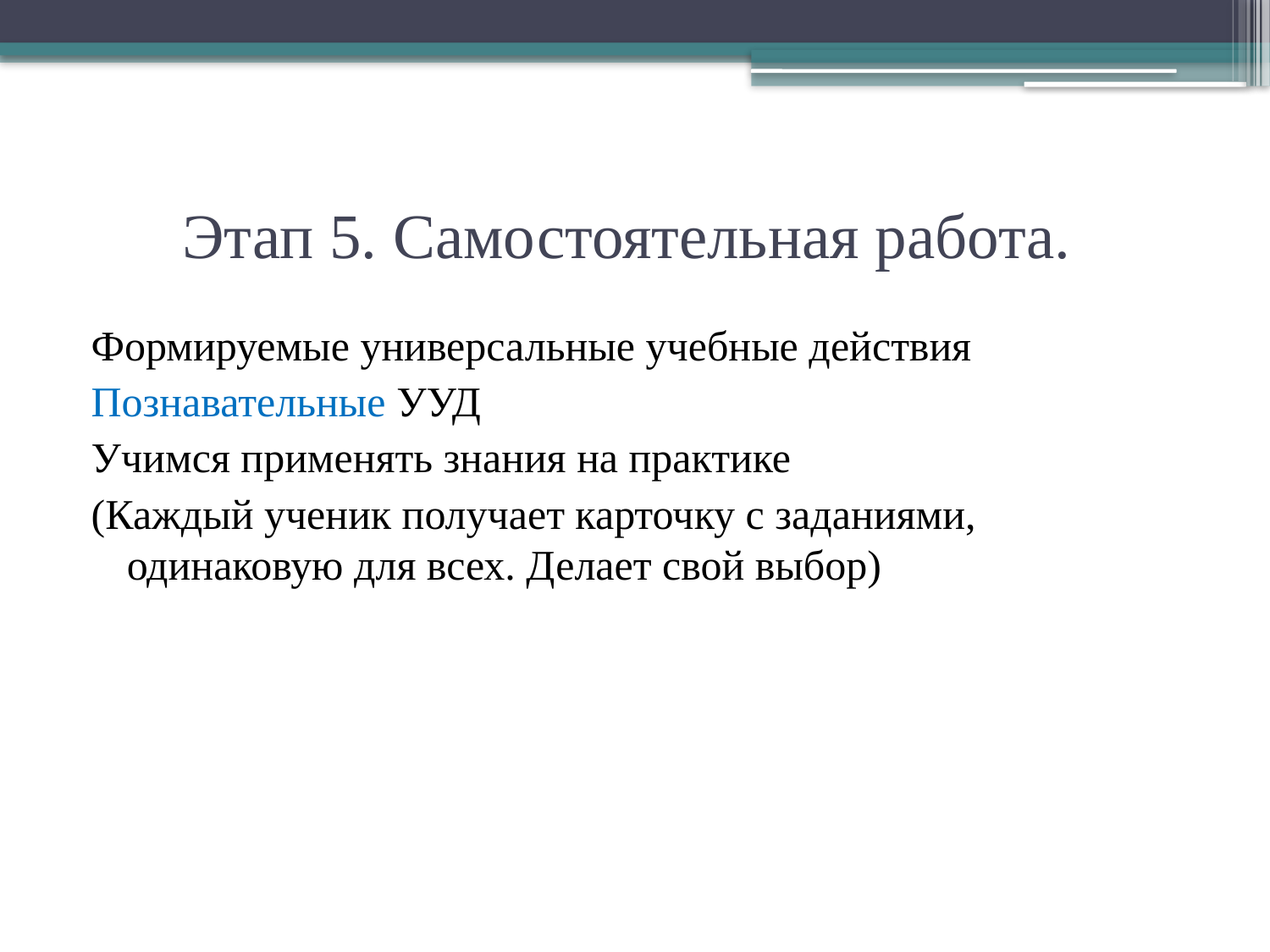

# Этап 5. Самостоятельная работа.
Формируемые универсальные учебные действия
Познавательные УУД
Учимся применять знания на практике
(Каждый ученик получает карточку с заданиями, одинаковую для всех. Делает свой выбор)